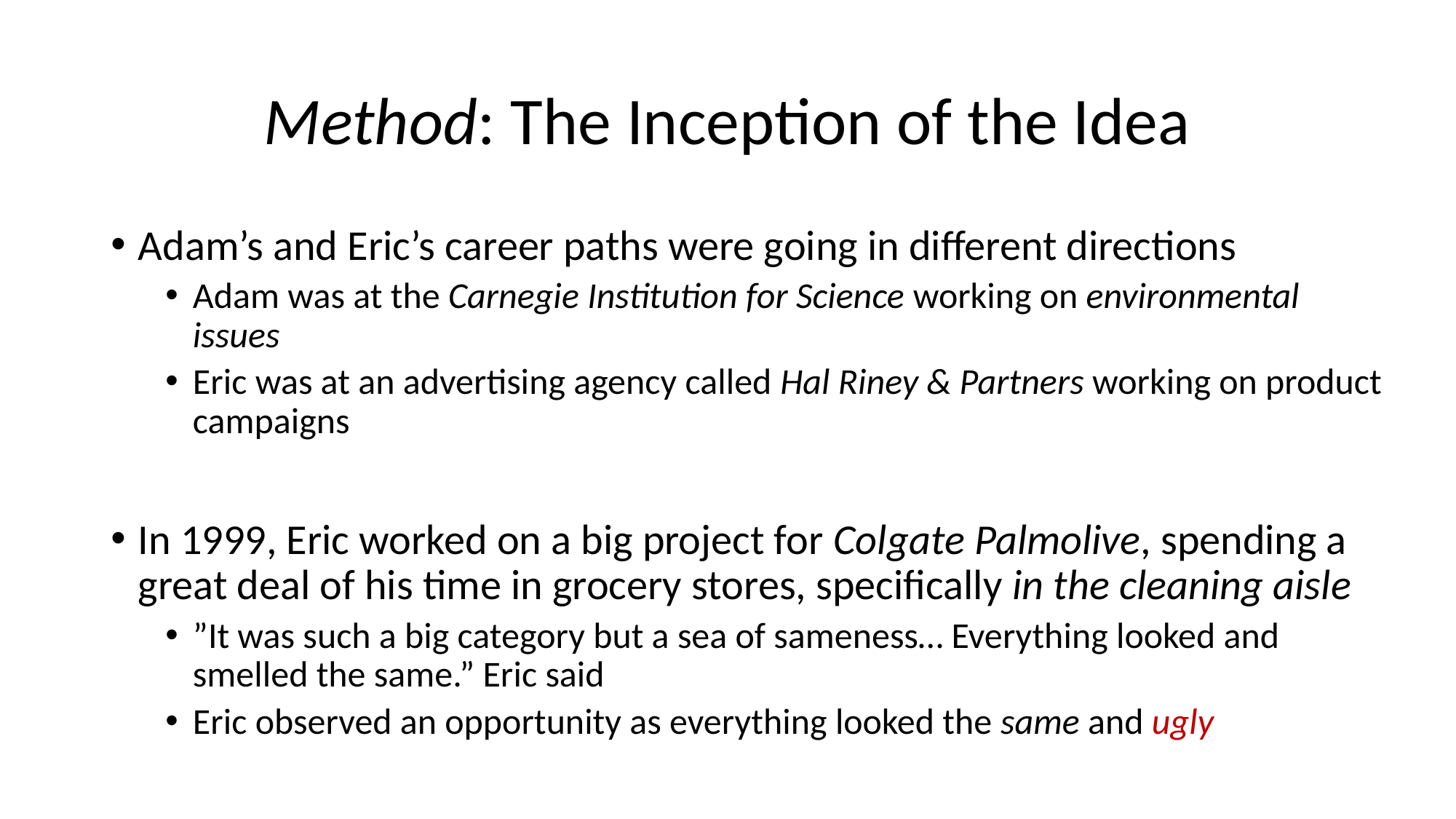

# Method: The Inception of the Idea
Adam’s and Eric’s career paths were going in different directions
Adam was at the Carnegie Institution for Science working on environmental issues
Eric was at an advertising agency called Hal Riney & Partners working on product campaigns

In 1999, Eric worked on a big project for Colgate Palmolive, spending a great deal of his time in grocery stores, specifically in the cleaning aisle
”It was such a big category but a sea of sameness… Everything looked and smelled the same.” Eric said
Eric observed an opportunity as everything looked the same and ugly